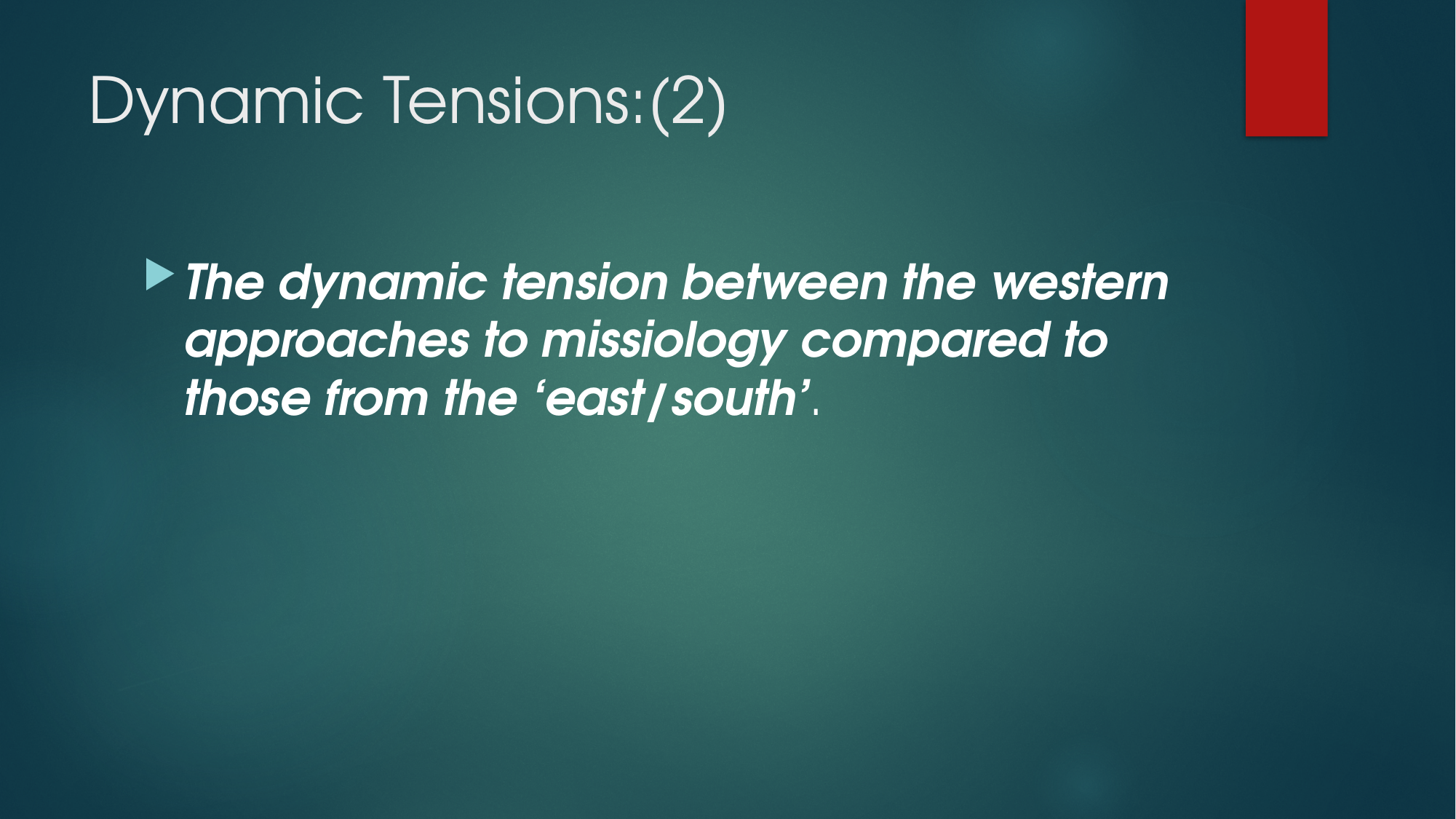

# Dynamic Tensions:(2)
The dynamic tension between the western approaches to missiology compared to those from the ‘east/south’.